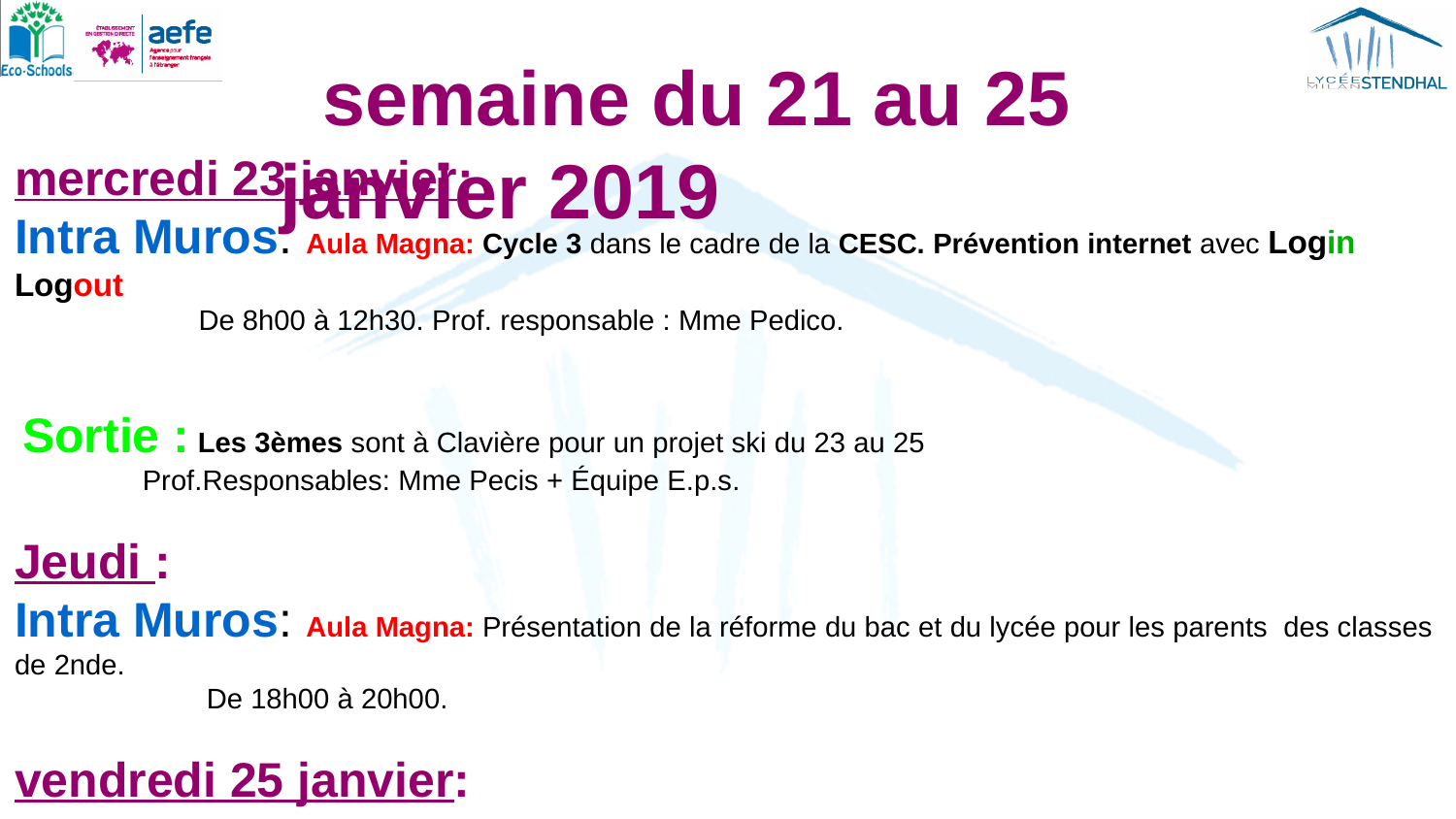

semaine du 21 au 25 janvier 2019
mercredi 23 janvier:
Intra Muros: Aula Magna: Cycle 3 dans le cadre de la CESC. Prévention internet avec Login Logout
                       De 8h00 à 12h30. Prof. responsable : Mme Pedico.

 Sortie : Les 3èmes sont à Clavière pour un projet ski du 23 au 25
                Prof.Responsables: Mme Pecis + Équipe E.p.s.

Jeudi :
Intra Muros: Aula Magna: Présentation de la réforme du bac et du lycée pour les parents  des classes de 2nde.
                        De 18h00 à 20h00.

vendredi 25 janvier:
Intra Muros: Aula Magna: Terminales toutes séries, D.S Philosophie de 14h00 à 18h00.